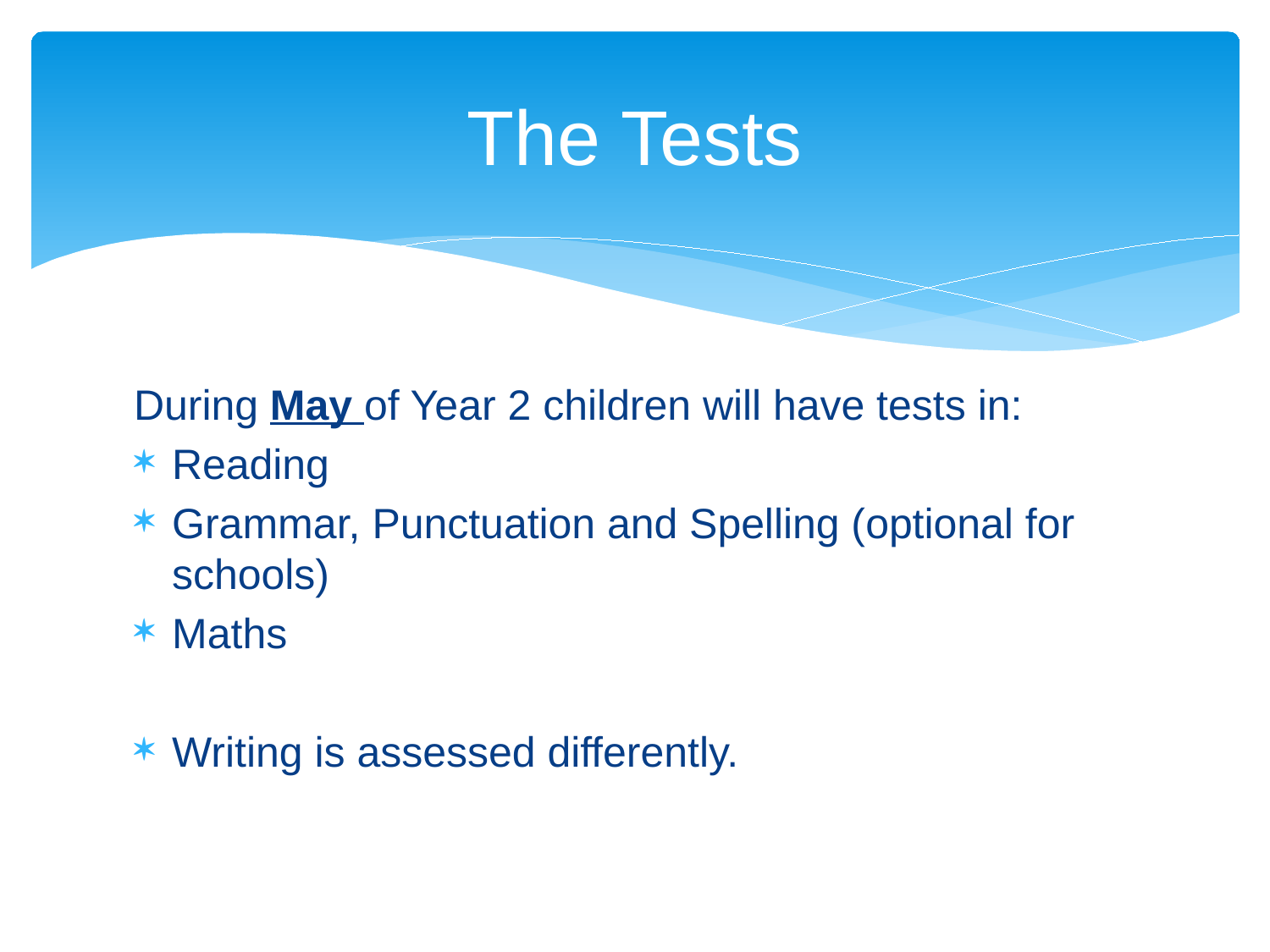

# The Tests
During May of Year 2 children will have tests in:
Reading
Grammar, Punctuation and Spelling (optional for schools)
Maths

Writing is assessed differently.